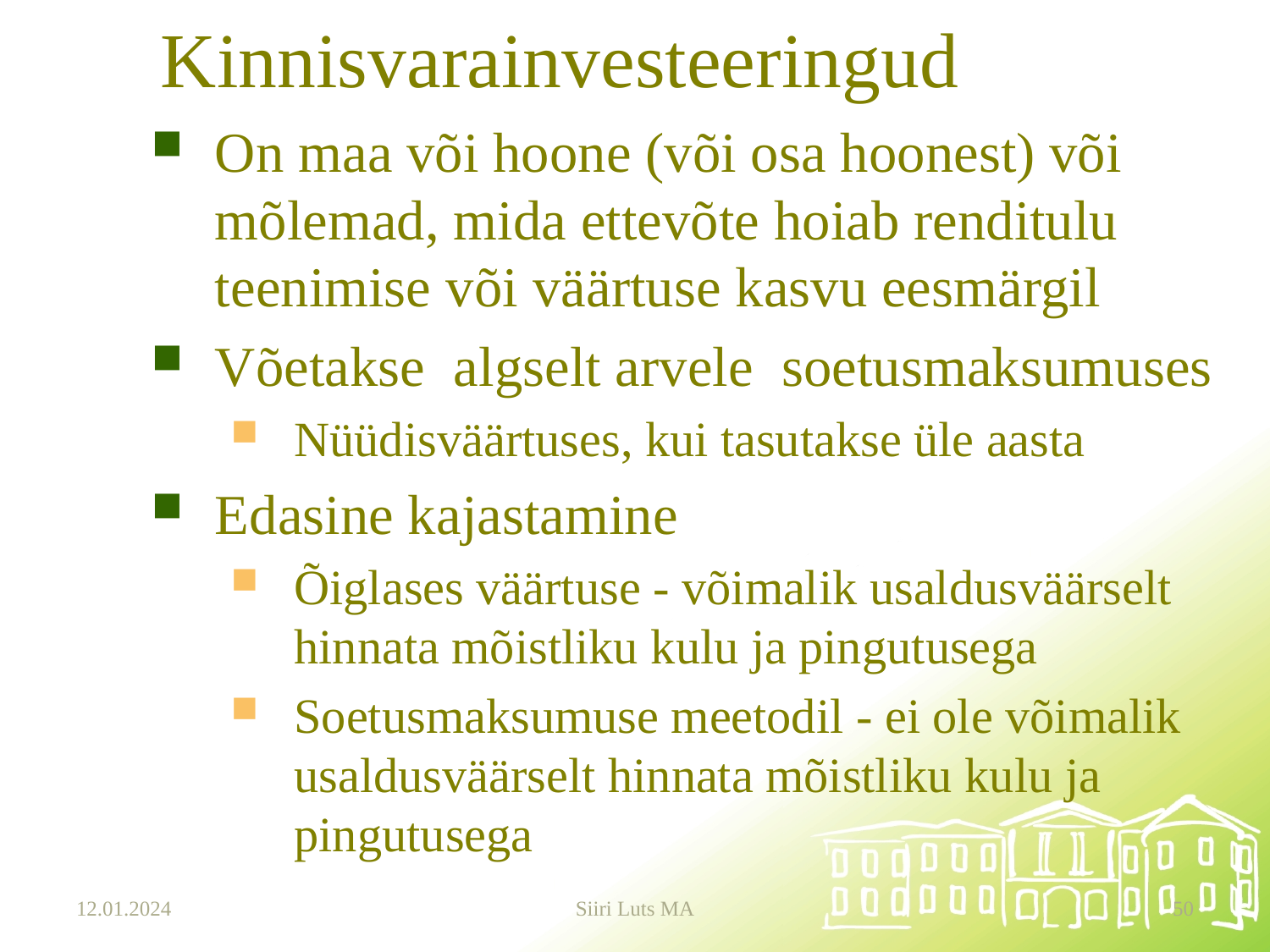

# Kinnisvarainvesteeringud
On maa või hoone (või osa hoonest) või mõlemad, mida ettevõte hoiab renditulu teenimise või väärtuse kasvu eesmärgil
Võetakse  algselt arvele  soetusmaksumuses
Nüüdisväärtuses, kui tasutakse üle aasta
Edasine kajastamine
Õiglases väärtuse - võimalik usaldusväärselt hinnata mõistliku kulu ja pingutusega
Soetusmaksumuse meetodil - ei ole võimalik usaldusväärselt hinnata mõistliku kulu ja pingutusega
12.01.2024
Siiri Luts MA
50